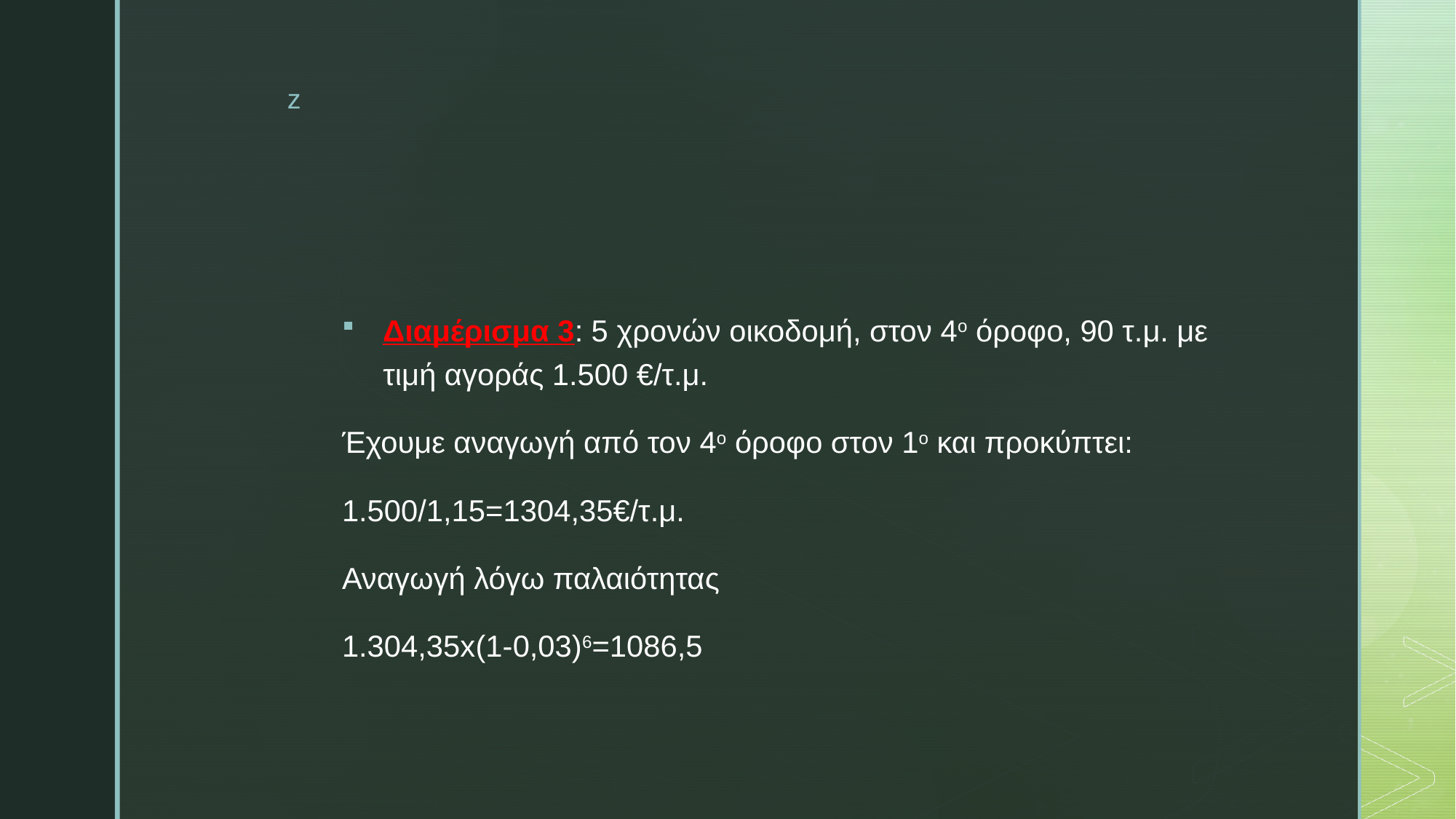

#
Διαμέρισμα 3: 5 χρονών οικοδομή, στον 4ο όροφο, 90 τ.μ. με τιμή αγοράς 1.500 €/τ.μ.
Έχουμε αναγωγή από τον 4ο όροφο στον 1ο και προκύπτει:
1.500/1,15=1304,35€/τ.μ.
Αναγωγή λόγω παλαιότητας
1.304,35x(1-0,03)6=1086,5